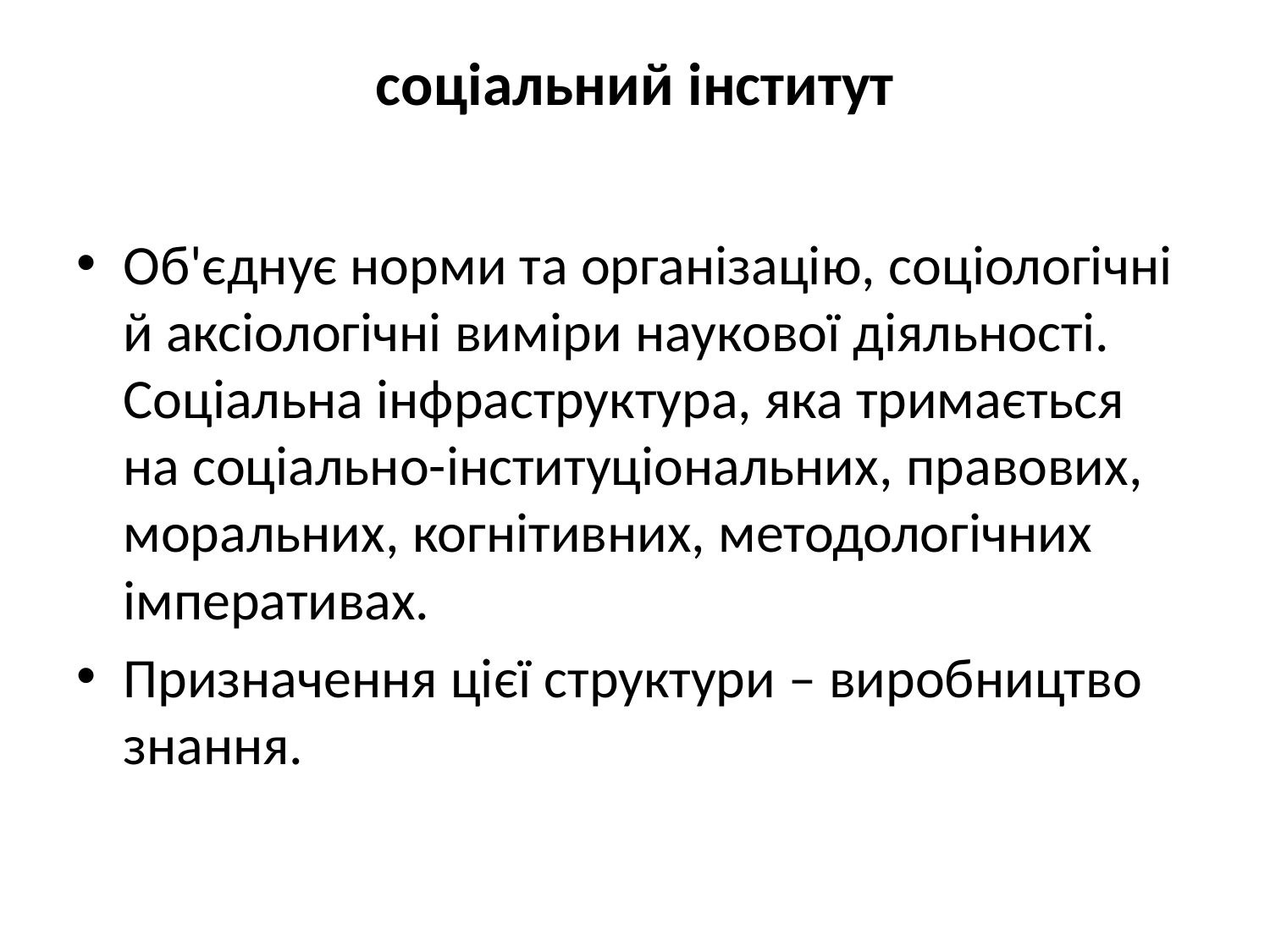

# соціальний інститут
Об'єднує норми та організацію, соціологічні й аксіологічні виміри наукової діяльності. Соціальна інфраструктура, яка тримається на соціально-інституціональних, правових, моральних, когнітивних, методологічних імперативах.
Призначення цієї структури – виробництво знання.